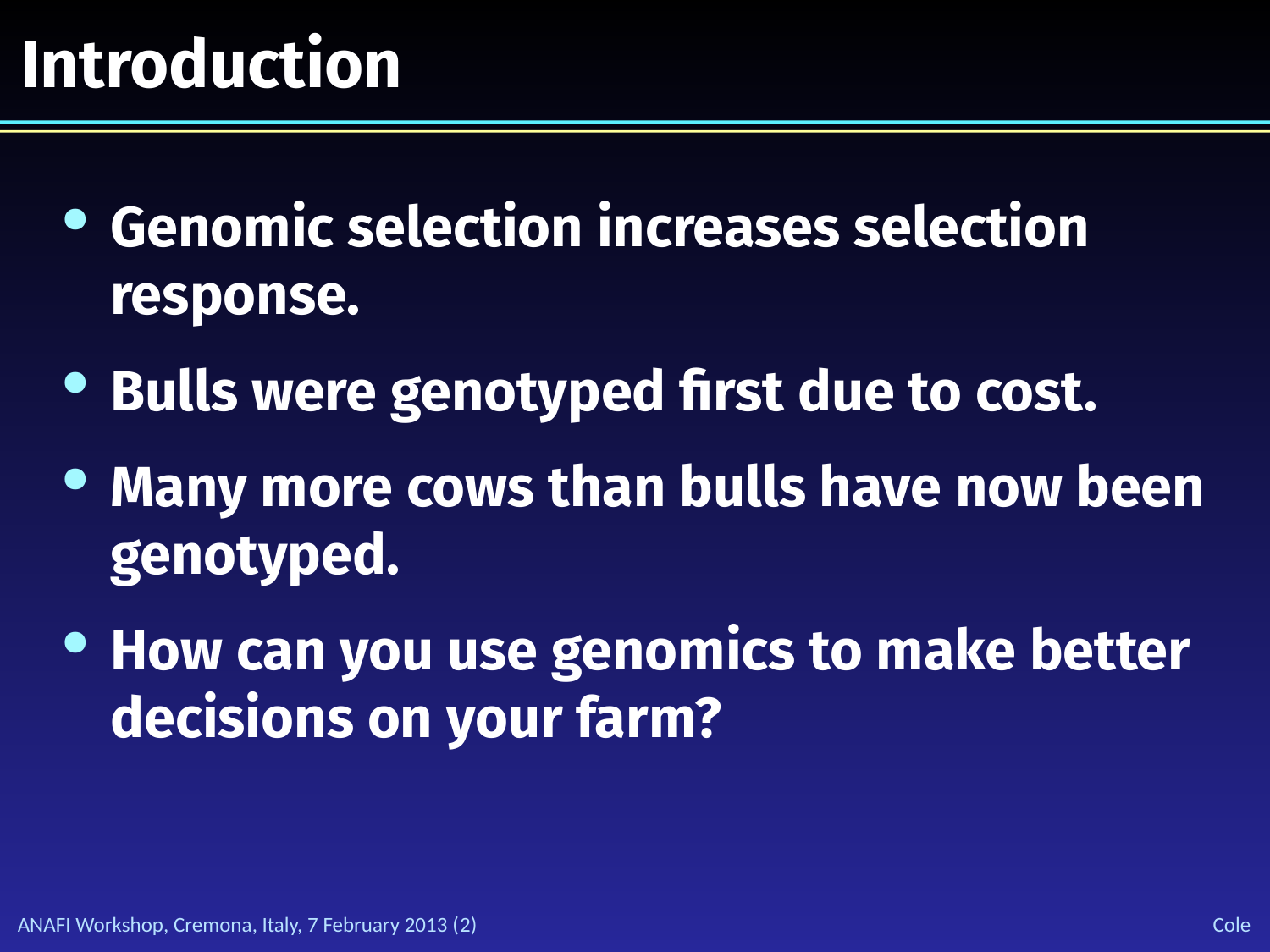

# Introduction
Genomic selection increases selection response.
Bulls were genotyped first due to cost.
Many more cows than bulls have now been genotyped.
How can you use genomics to make better decisions on your farm?